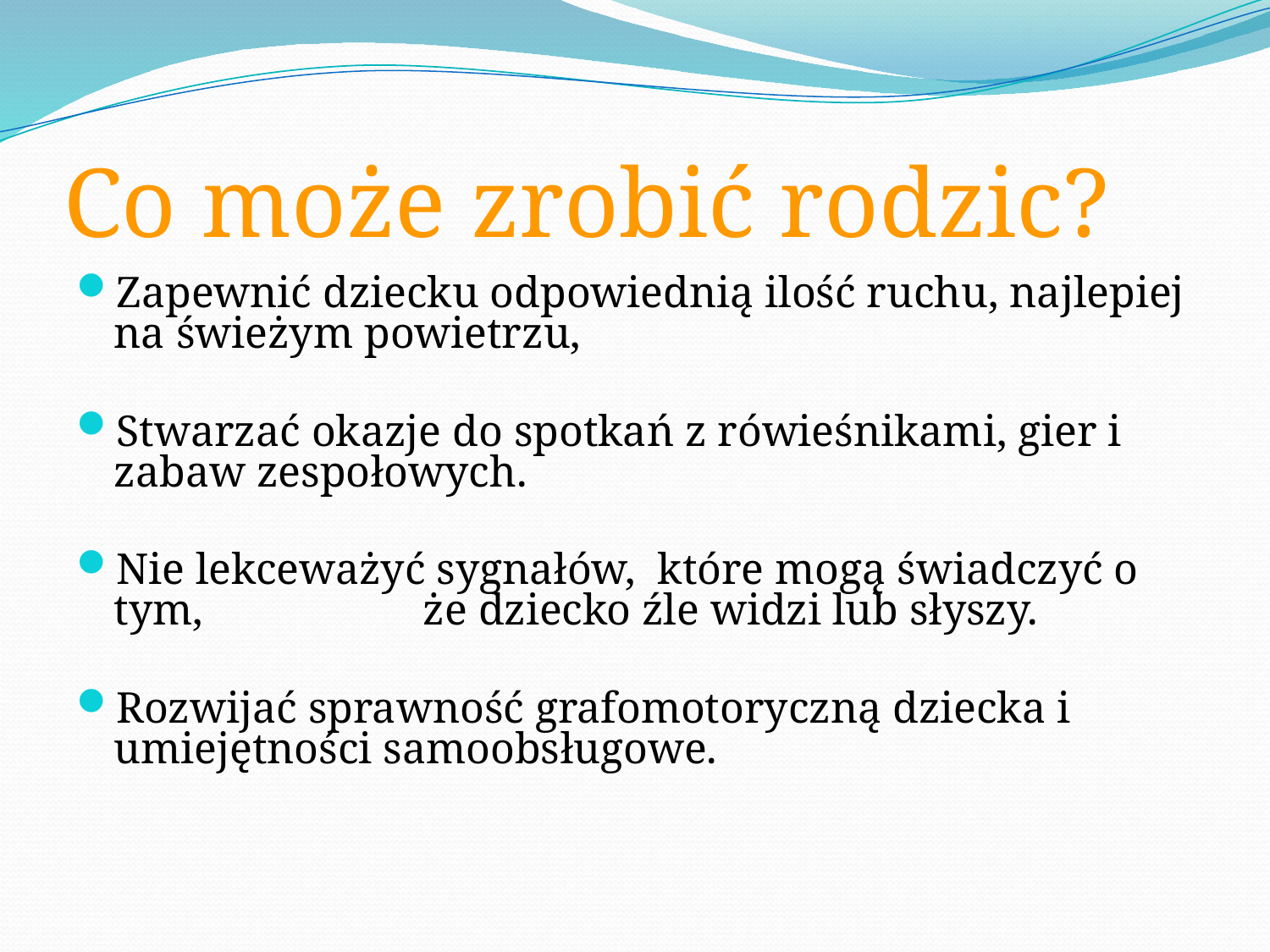

# Co może zrobić rodzic?
Zapewnić dziecku odpowiednią ilość ruchu, najlepiej na świeżym powietrzu,

Stwarzać okazje do spotkań z rówieśnikami, gier i zabaw zespołowych.

Nie lekceważyć sygnałów,  które mogą świadczyć o tym,                    że dziecko źle widzi lub słyszy.

Rozwijać sprawność grafomotoryczną dziecka i umiejętności samoobsługowe.